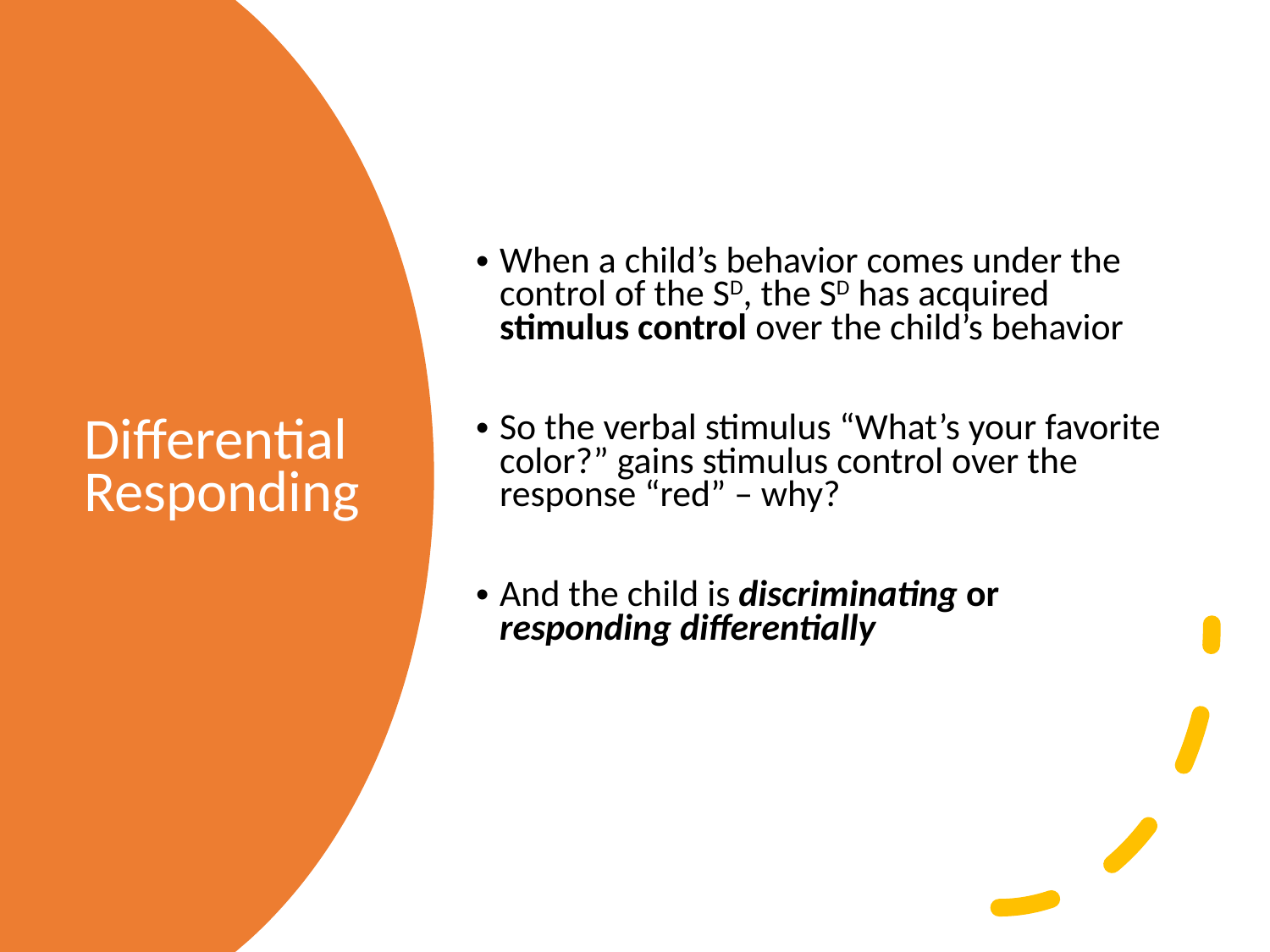

When a child’s behavior comes under the control of the SD, the SD has acquired stimulus control over the child’s behavior

So the verbal stimulus “What’s your favorite color?” gains stimulus control over the response “red” – why?

And the child is discriminating or responding differentially

# Differential Responding